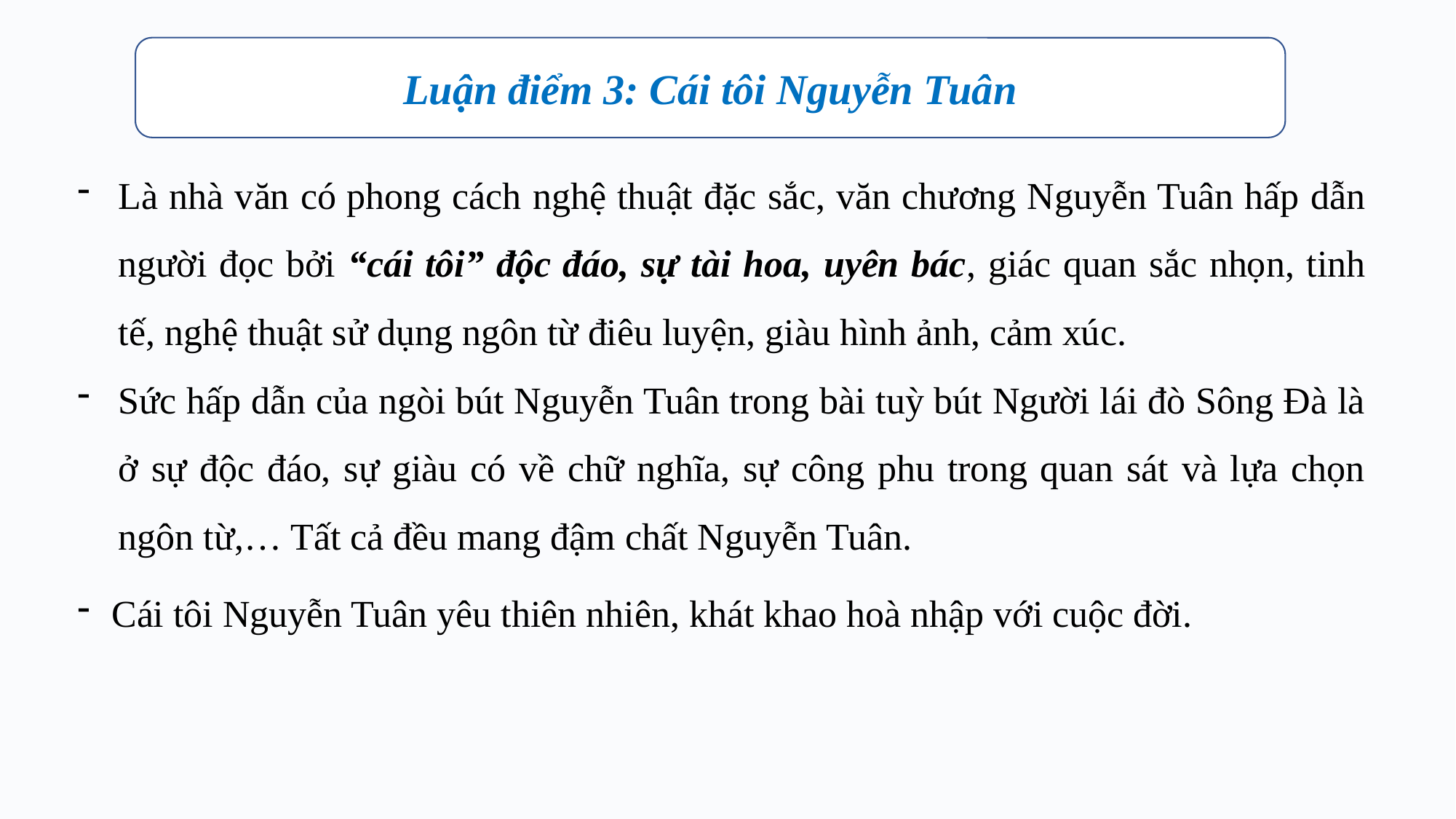

Luận điểm 3: Cái tôi Nguyễn Tuân
Là nhà văn có phong cách nghệ thuật đặc sắc, văn chương Nguyễn Tuân hấp dẫn người đọc bởi “cái tôi” độc đáo, sự tài hoa, uyên bác, giác quan sắc nhọn, tinh tế, nghệ thuật sử dụng ngôn từ điêu luyện, giàu hình ảnh, cảm xúc.
Sức hấp dẫn của ngòi bút Nguyễn Tuân trong bài tuỳ bút Người lái đò Sông Đà là ở sự độc đáo, sự giàu có về chữ nghĩa, sự công phu trong quan sát và lựa chọn ngôn từ,… Tất cả đều mang đậm chất Nguyễn Tuân.
Cái tôi Nguyễn Tuân yêu thiên nhiên, khát khao hoà nhập với cuộc đời.